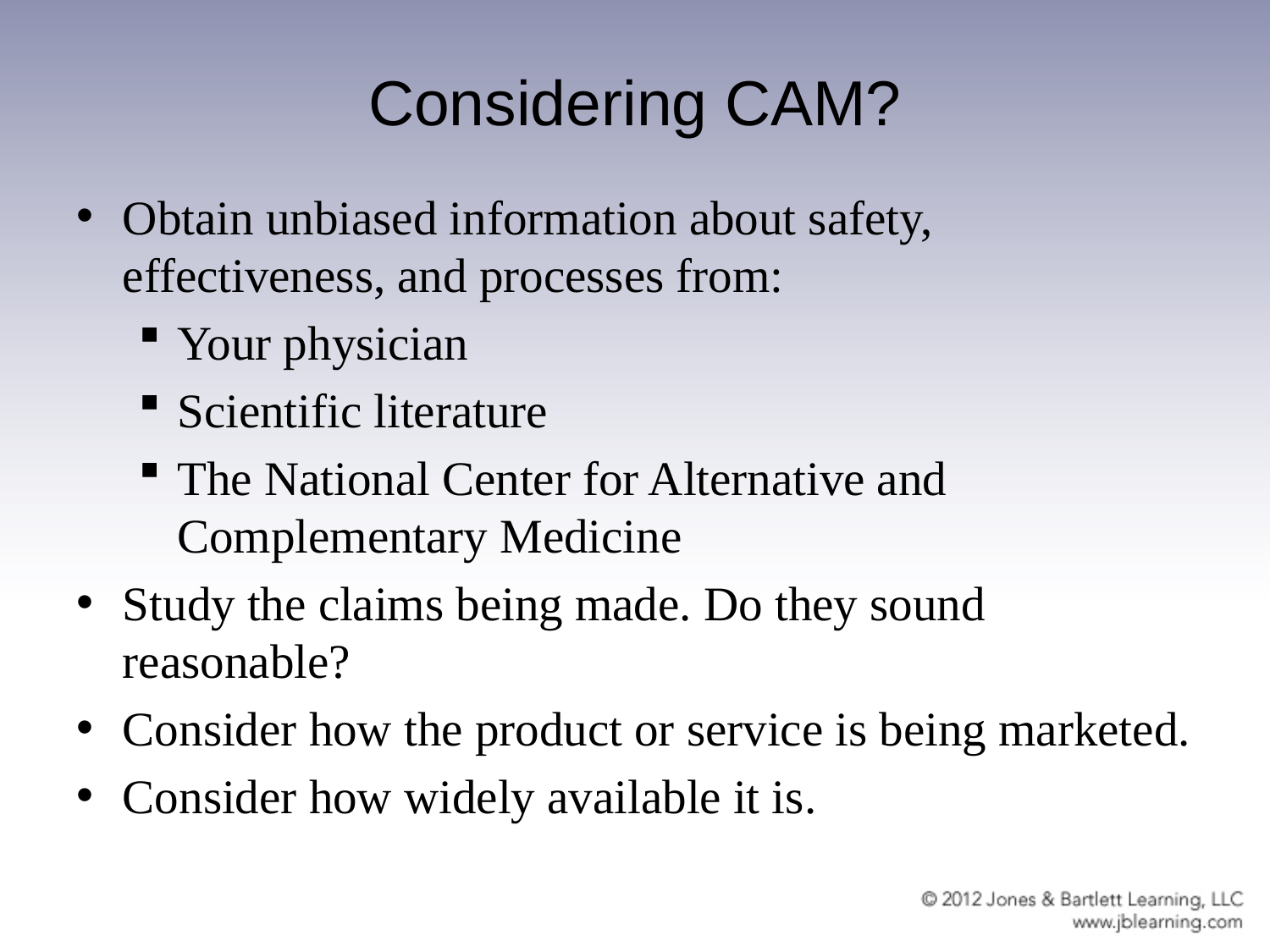

# Considering CAM?
Obtain unbiased information about safety, effectiveness, and processes from:
Your physician
Scientific literature
The National Center for Alternative and Complementary Medicine
Study the claims being made. Do they sound reasonable?
Consider how the product or service is being marketed.
Consider how widely available it is.